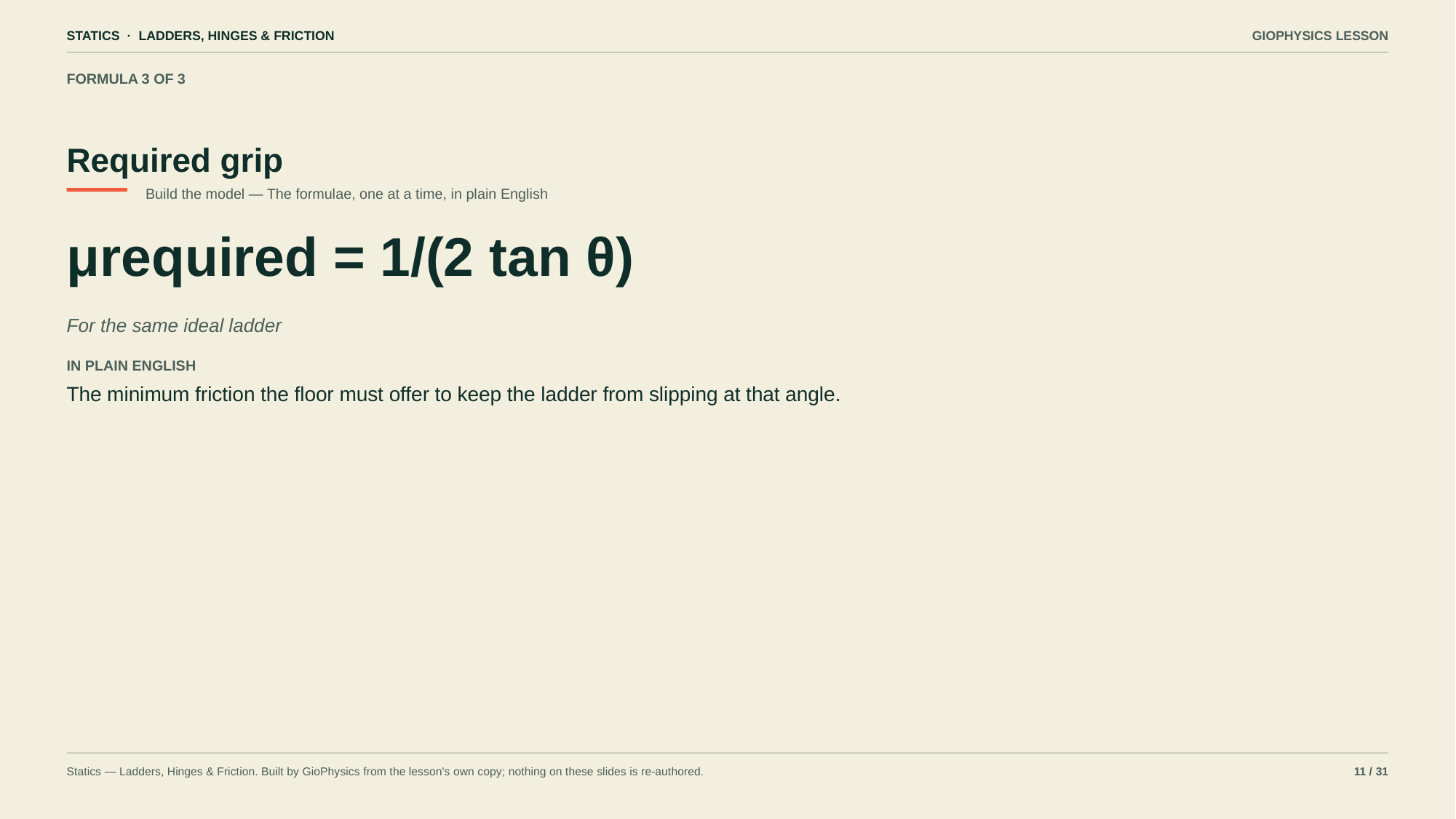

STATICS  ·  LADDERS, HINGES & FRICTION
GIOPHYSICS LESSON

FORMULA 3 OF 3
Required grip
Build the model — The formulae, one at a time, in plain English

μrequired = 1/(2 tan θ)
For the same ideal ladder
IN PLAIN ENGLISH
The minimum friction the floor must offer to keep the ladder from slipping at that angle.

Statics — Ladders, Hinges & Friction. Built by GioPhysics from the lesson's own copy; nothing on these slides is re-authored.
11 / 31